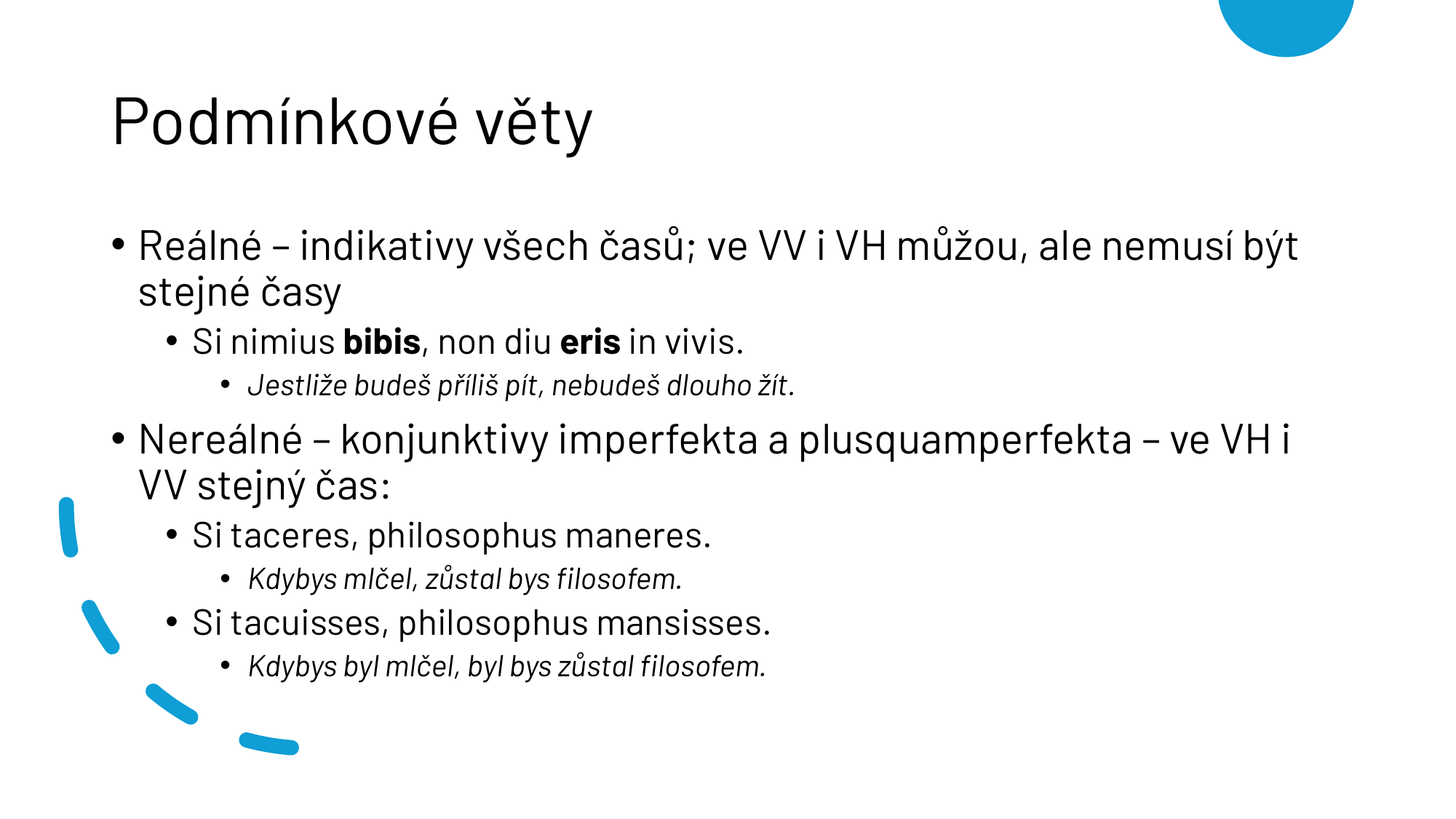

# Podmínkové věty
Reálné – indikativy všech časů; ve VV i VH můžou, ale nemusí být stejné časy
Si nimius bibis, non diu eris in vivis.
Jestliže budeš příliš pít, nebudeš dlouho žít.
Nereálné – konjunktivy imperfekta a plusquamperfekta – ve VH i VV stejný čas:
Si taceres, philosophus maneres.
Kdybys mlčel, zůstal bys filosofem.
Si tacuisses, philosophus mansisses.
Kdybys byl mlčel, byl bys zůstal filosofem.